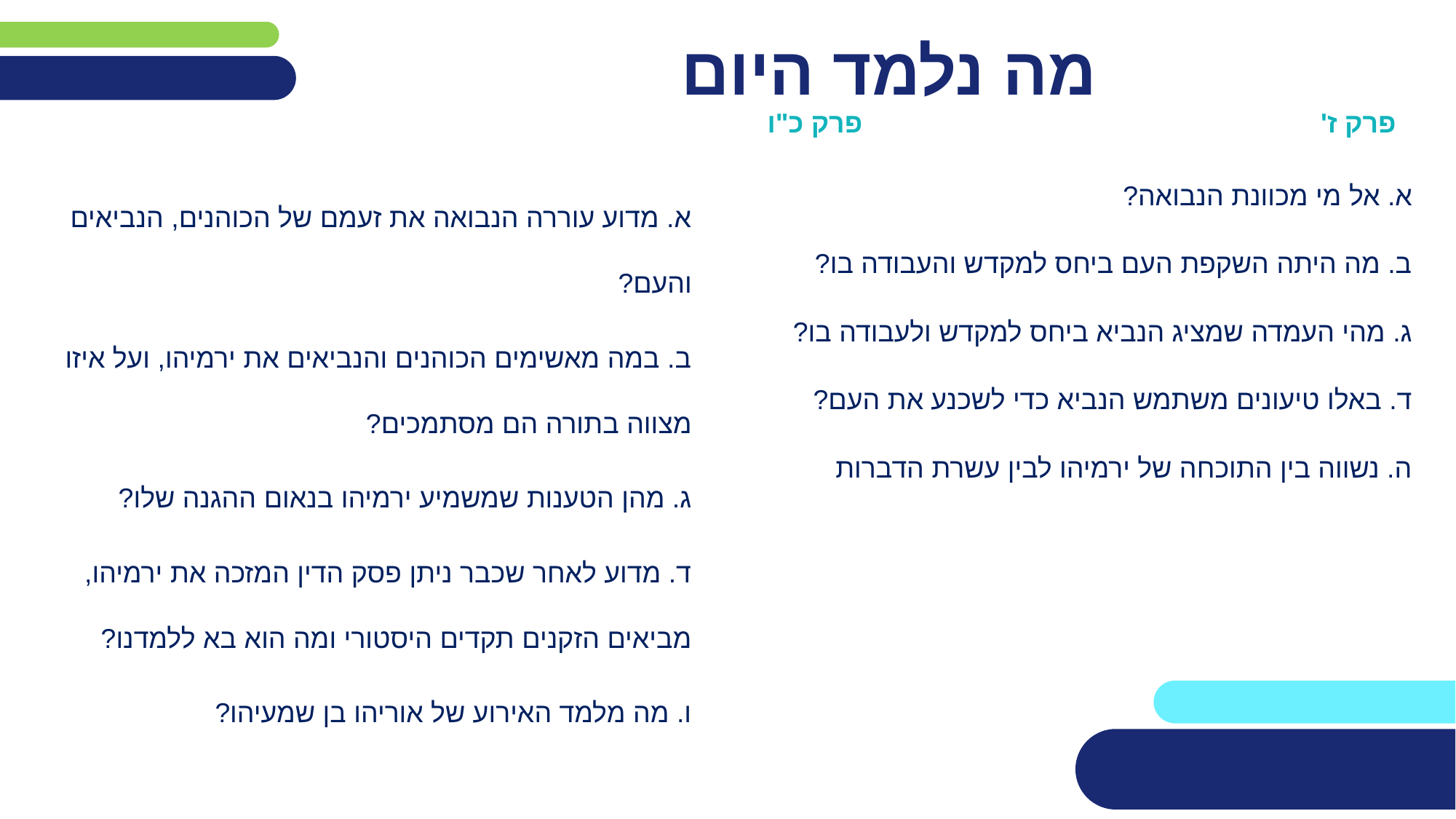

# מה נלמד היום
	פרק ז' 					פרק כ"ו
א. אל מי מכוונת הנבואה?
ב. מה היתה השקפת העם ביחס למקדש והעבודה בו?
ג. מהי העמדה שמציג הנביא ביחס למקדש ולעבודה בו?
ד. באלו טיעונים משתמש הנביא כדי לשכנע את העם?
ה. נשווה בין התוכחה של ירמיהו לבין עשרת הדברות

א. מדוע עוררה הנבואה את זעמם של הכוהנים, הנביאים והעם?
ב. במה מאשימים הכוהנים והנביאים את ירמיהו, ועל איזו מצווה בתורה הם מסתמכים?
ג. מהן הטענות שמשמיע ירמיהו בנאום ההגנה שלו?
ד. מדוע לאחר שכבר ניתן פסק הדין המזכה את ירמיהו, מביאים הזקנים תקדים היסטורי ומה הוא בא ללמדנו?
ו. מה מלמד האירוע של אוריהו בן שמעיהו?